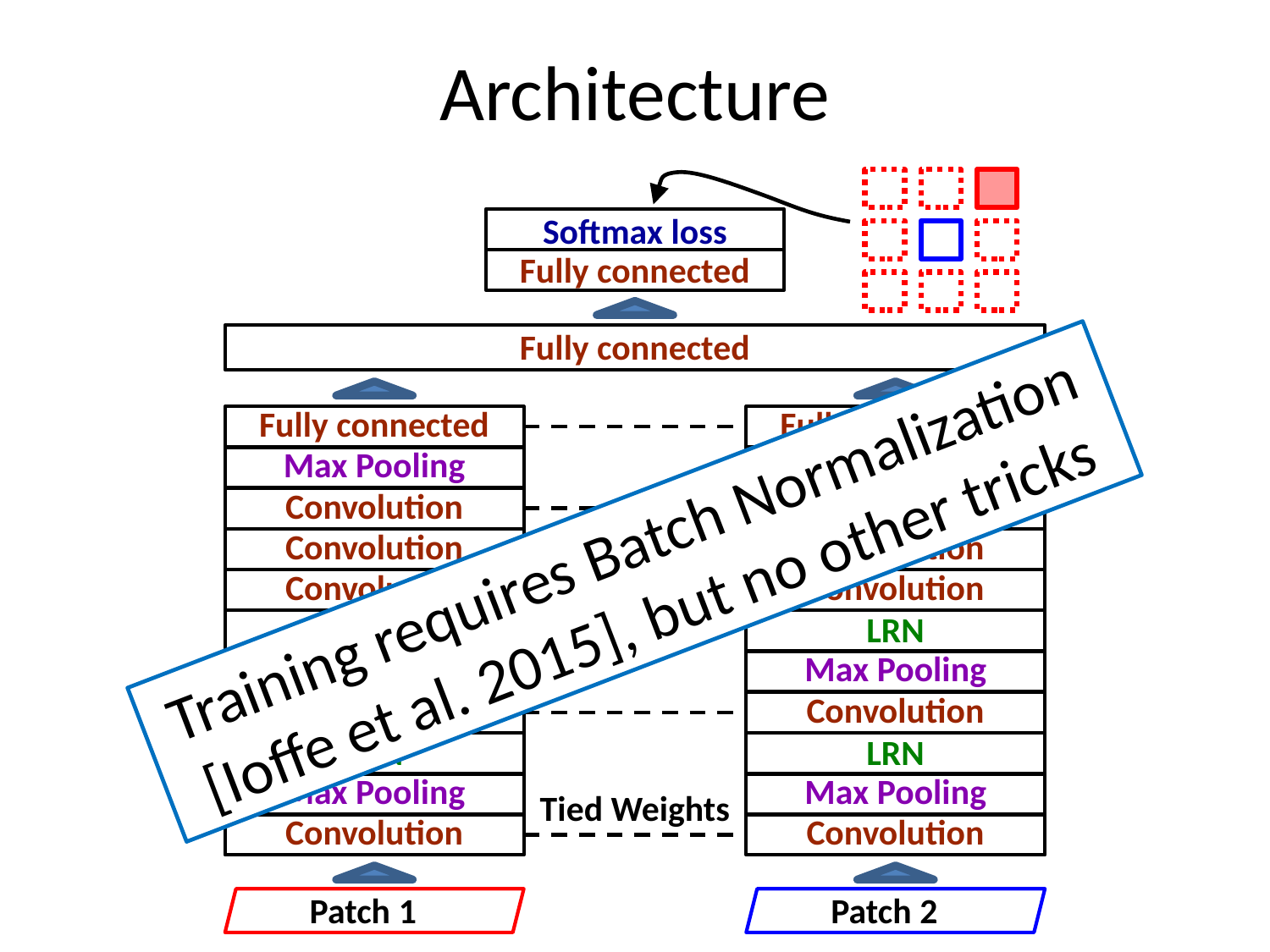

# Architecture

Softmax loss

Fully connected

Fully connected

Fully connected

Max Pooling

Convolution

Convolution

Convolution

LRN

Max Pooling

Convolution

LRN

Max Pooling

Convolution

Fully connected

Max Pooling

Convolution

Convolution

Convolution

LRN

Max Pooling

Convolution

LRN

Max Pooling

Convolution

Tied Weights
Training requires Batch Normalization [Ioffe et al. 2015], but no other tricks
Patch 1
Patch 2